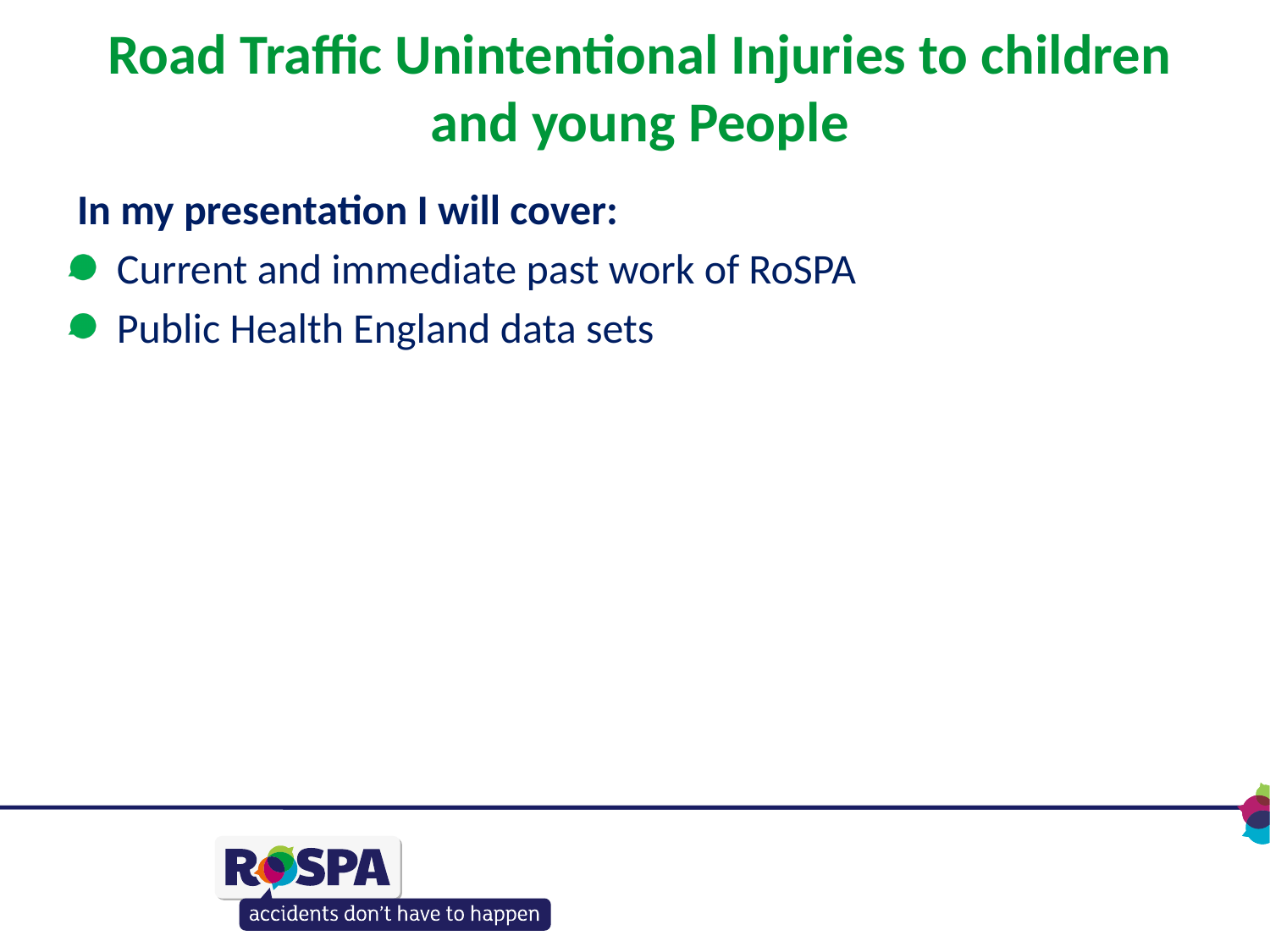

# Road Traffic Unintentional Injuries to children and young People
 In my presentation I will cover:
 Current and immediate past work of RoSPA
 Public Health England data sets